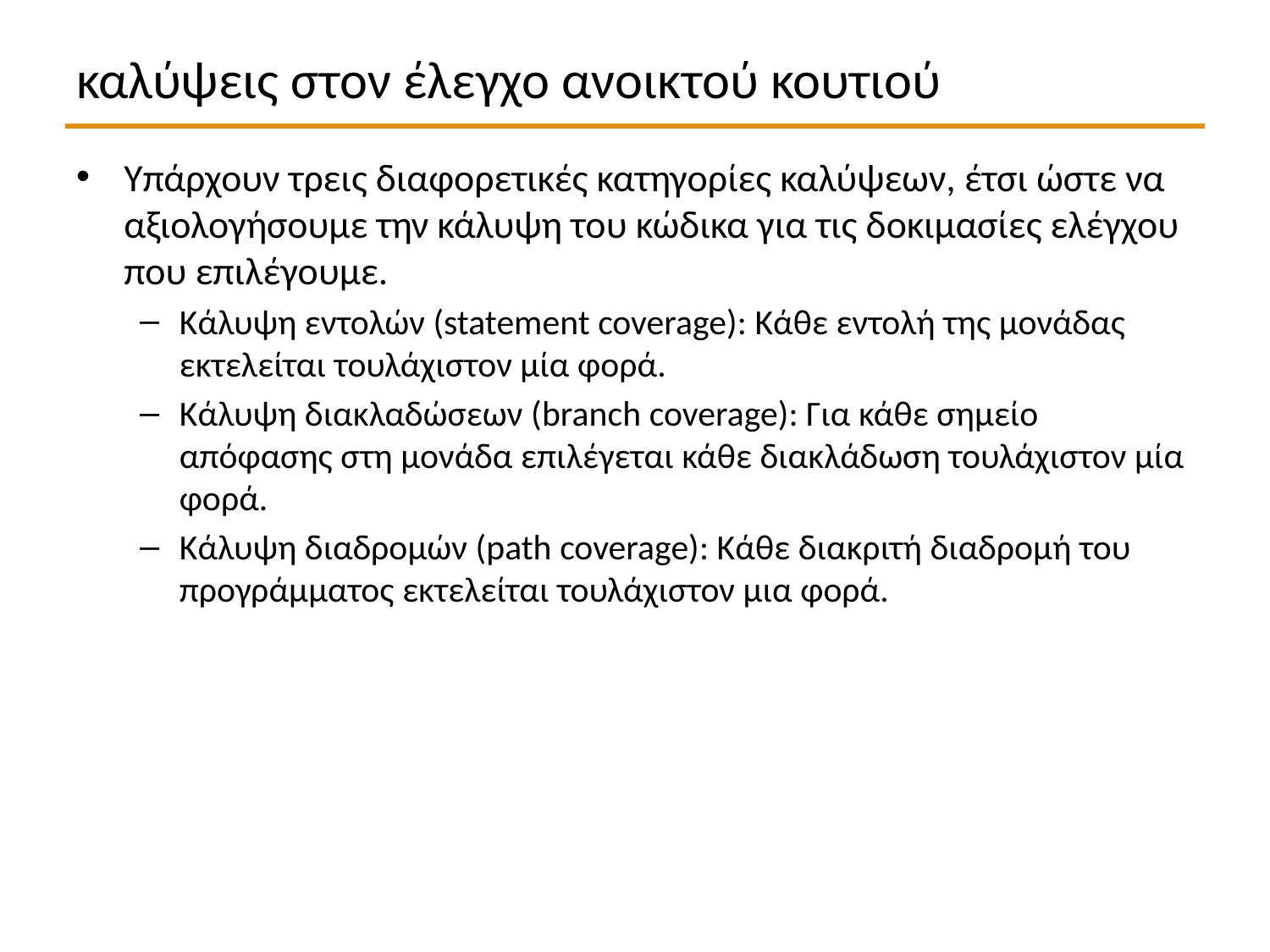

# καλύψεις στον έλεγχο ανοικτού κουτιού
Υπάρχουν τρεις διαφορετικές κατηγορίες καλύψεων, έτσι ώστε να αξιολογήσουμε την κάλυψη του κώδικα για τις δοκιμασίες ελέγχου που επιλέγουμε.
Κάλυψη εντολών (statement coverage): Κάθε εντολή της μονάδας εκτελείται τουλάχιστον μία φορά.
Κάλυψη διακλαδώσεων (branch coverage): Για κάθε σημείο απόφασης στη μονάδα επιλέγεται κάθε διακλάδωση τουλάχιστον μία φορά.
Κάλυψη διαδρομών (path coverage): Κάθε διακριτή διαδρομή του προγράμματος εκτελείται τουλάχιστον μια φορά.